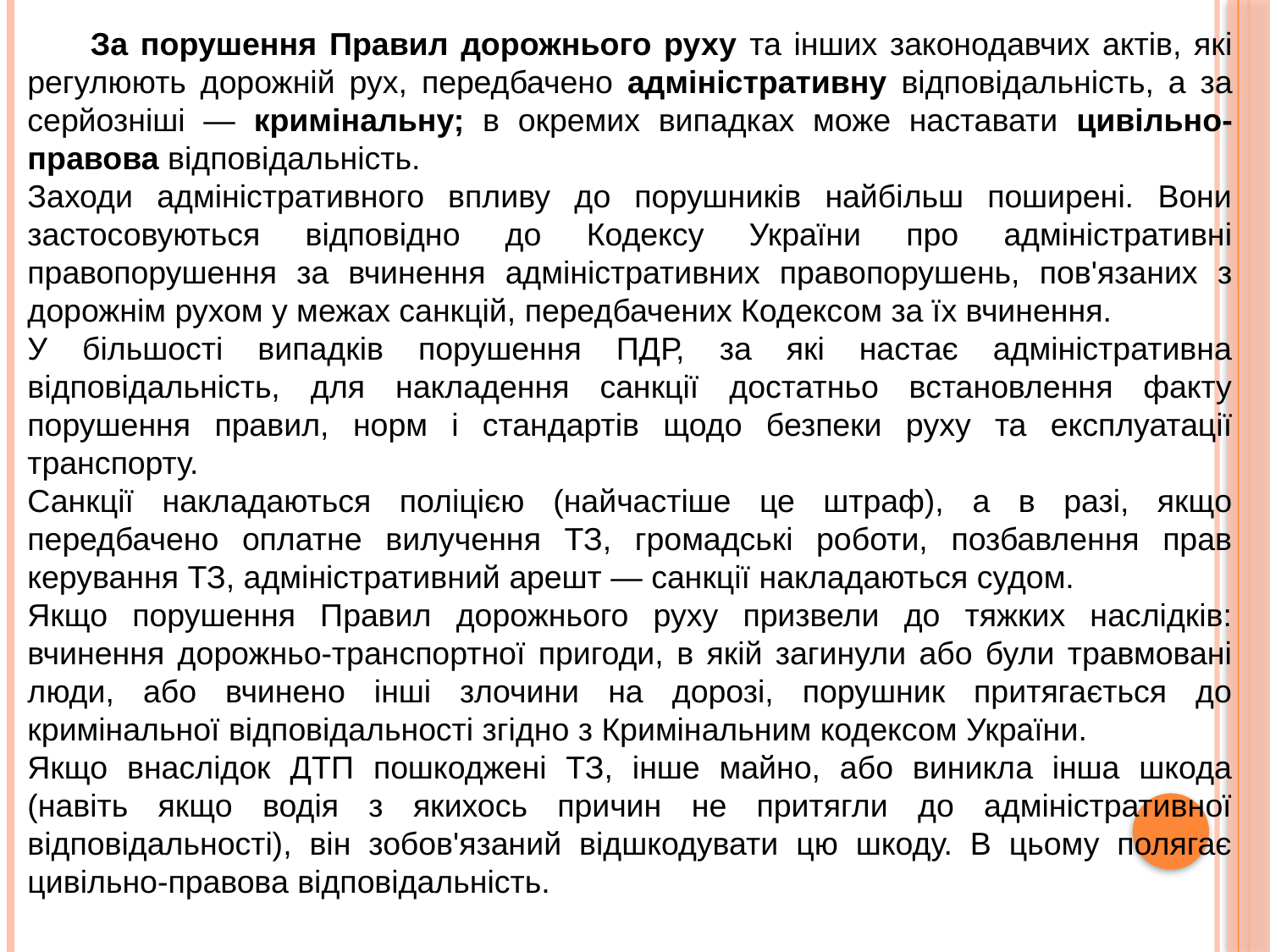

За порушення Правил дорожнього руху та інших законодавчих актів, які регулюють дорожній рух, передбачено адміністративну відповідальність, а за серйозніші — кримінальну; в окремих випадках може наставати цивільно-правова відповідальність.
Заходи адміністративного впливу до порушників найбільш поширені. Вони застосовуються відповідно до Кодексу України про адміністративні правопорушення за вчинення адміністративних правопорушень, пов'язаних з дорожнім рухом у межах санкцій, передбачених Кодексом за їх вчинення.
У більшості випадків порушення ПДР, за які настає адміністративна відповідальність, для накладення санкції достатньо встановлення факту порушення правил, норм і стандартів щодо безпеки руху та експлуатації транспорту.
Санкції накладаються поліцією (найчастіше це штраф), а в разі, якщо передбачено оплатне вилучення ТЗ, громадські роботи, позбавлення прав керування ТЗ, адміністративний арешт — санкції накладаються судом.
Якщо порушення Правил дорожнього руху призвели до тяжких наслідків: вчинення дорожньо-транспортної пригоди, в якій загинули або були травмовані люди, або вчинено інші злочини на дорозі, порушник притягається до кримінальної відповідальності згідно з Кримінальним кодексом України.
Якщо внаслідок ДТП пошкоджені ТЗ, інше майно, або виникла інша шкода (навіть якщо водія з якихось причин не притягли до адміністративної відповідальності), він зобов'язаний відшкодувати цю шкоду. В цьому полягає цивільно-правова відповідальність.